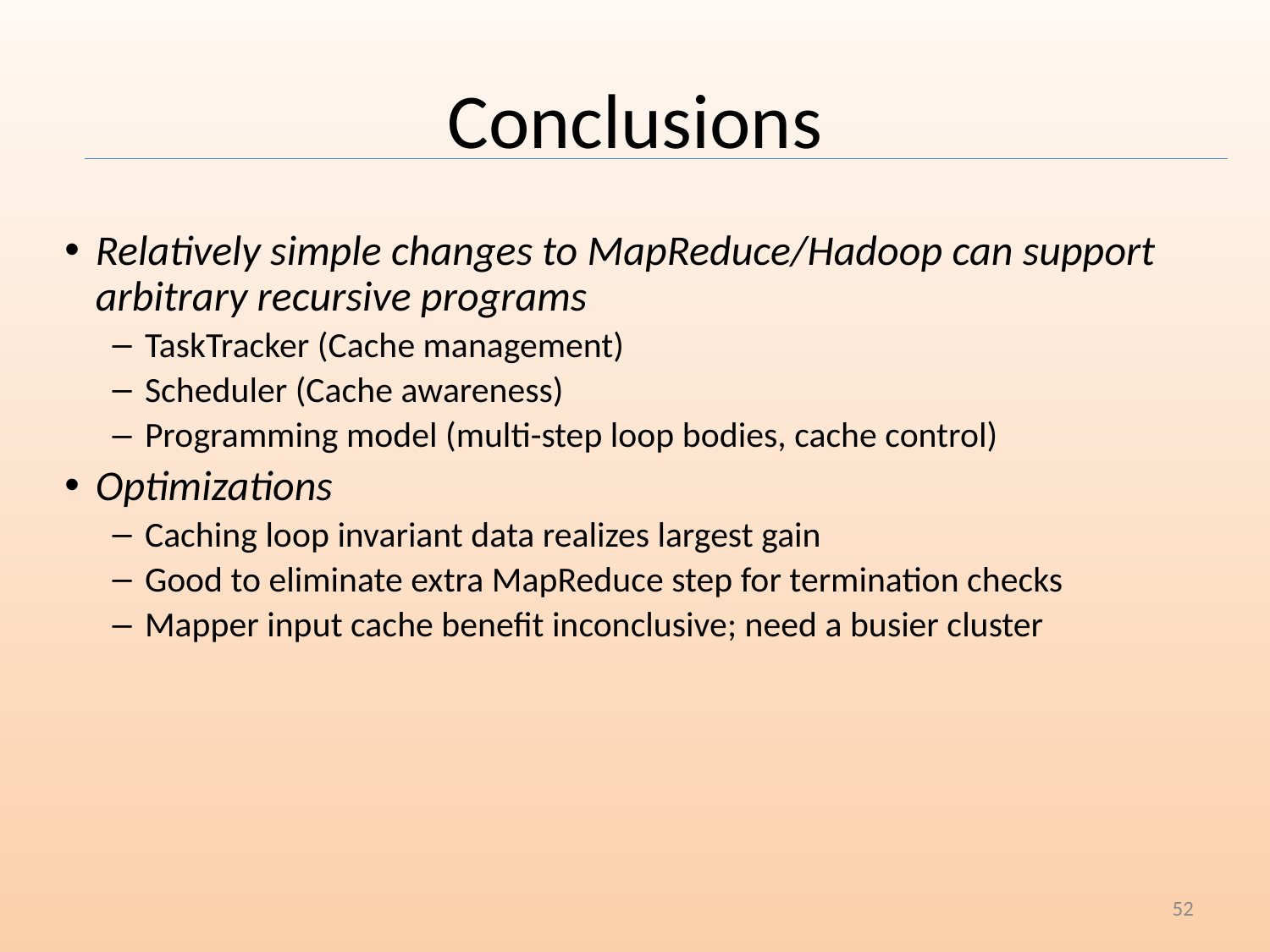

# Conclusions
Relatively simple changes to MapReduce/Hadoop can support arbitrary recursive programs
TaskTracker (Cache management)
Scheduler (Cache awareness)
Programming model (multi-step loop bodies, cache control)
Optimizations
Caching loop invariant data realizes largest gain
Good to eliminate extra MapReduce step for termination checks
Mapper input cache benefit inconclusive; need a busier cluster

52